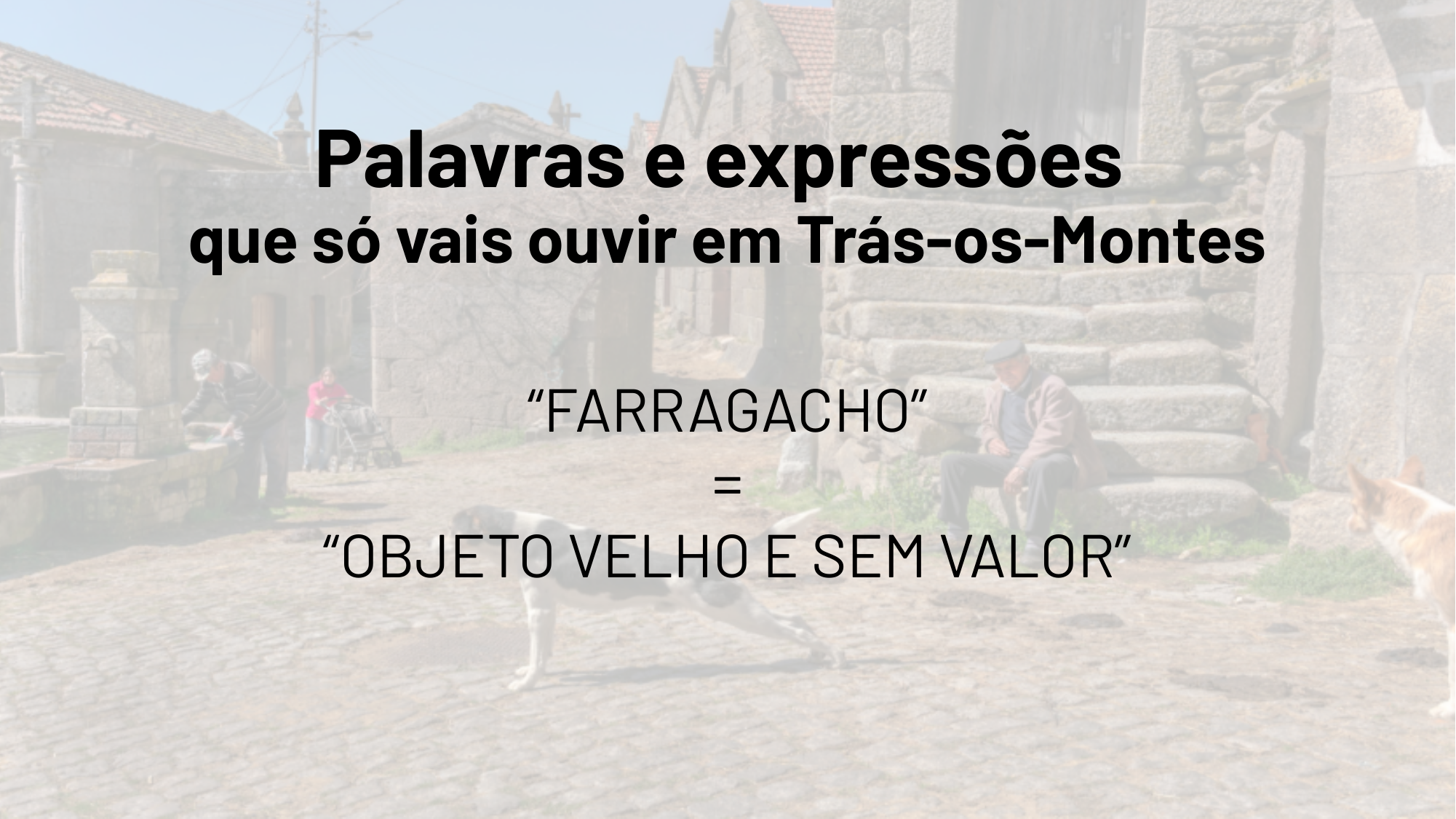

# Palavras e expressões que só vais ouvir em Trás-os-Montes
“FARRAGACHO”
=
“OBJETO VELHO E SEM VALOR”